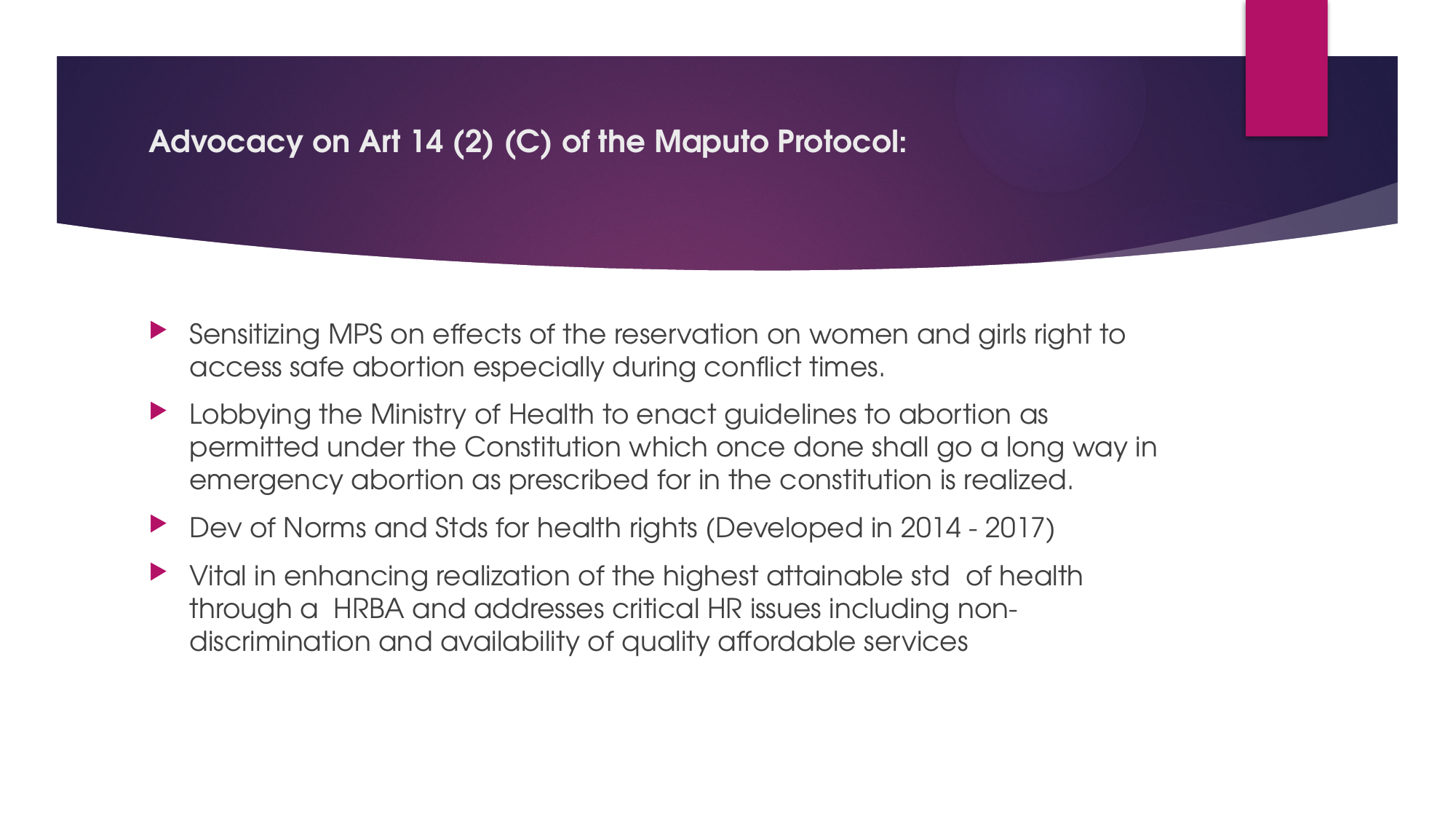

# Advocacy on Art 14 (2) (C) of the Maputo Protocol:
Sensitizing MPS on effects of the reservation on women and girls right to access safe abortion especially during conflict times.
Lobbying the Ministry of Health to enact guidelines to abortion as permitted under the Constitution which once done shall go a long way in emergency abortion as prescribed for in the constitution is realized.
Dev of Norms and Stds for health rights (Developed in 2014 - 2017)
Vital in enhancing realization of the highest attainable std  of health through a  HRBA and addresses critical HR issues including non-discrimination and availability of quality affordable services